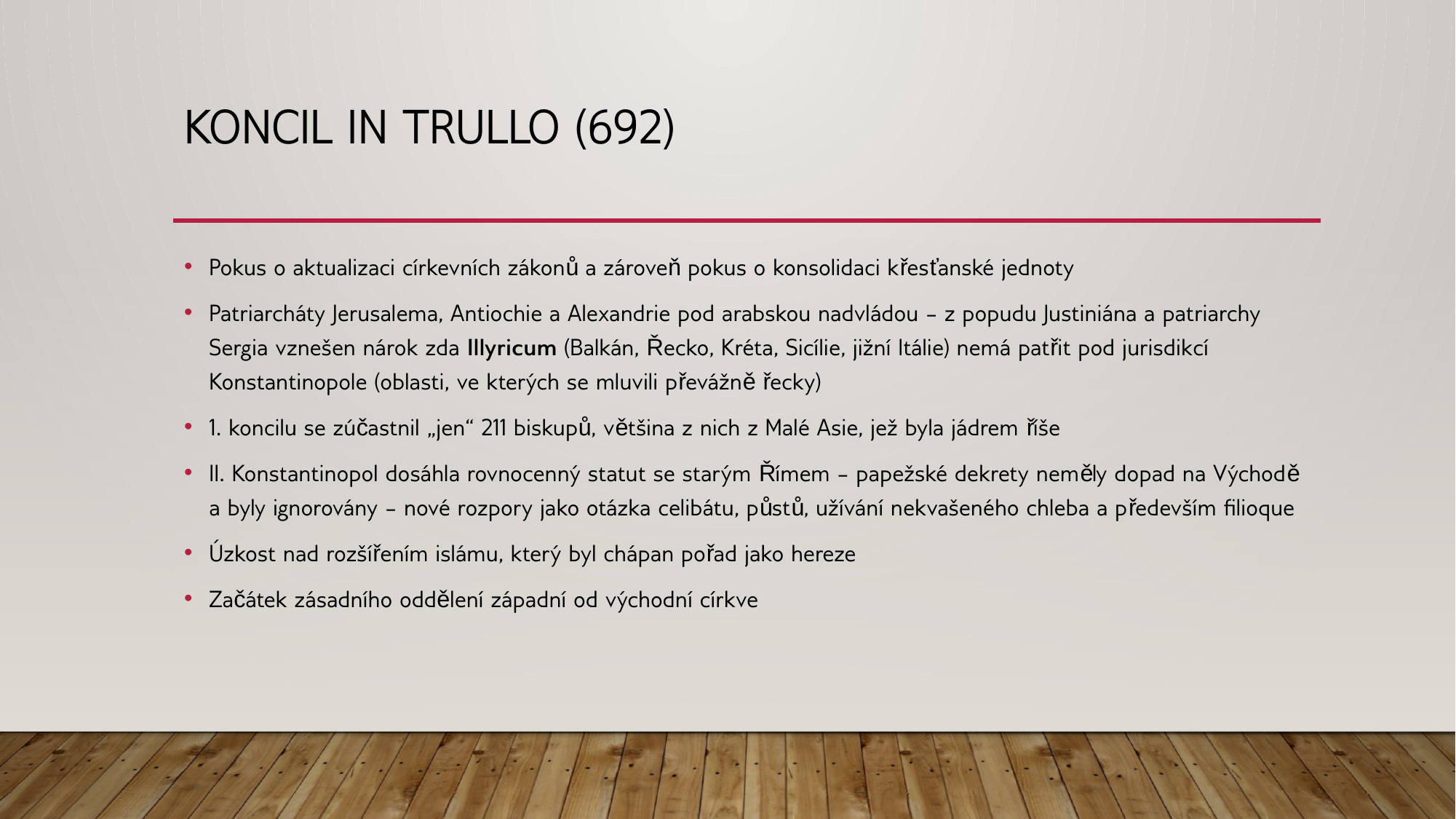

# Koncil in trullo (692)
Pokus o aktualizaci církevních zákonů a zároveň pokus o konsolidaci křesťanské jednoty
Patriarcháty Jerusalema, Antiochie a Alexandrie pod arabskou nadvládou – z popudu Justiniána a patriarchy Sergia vznešen nárok zda Illyricum (Balkán, Řecko, Kréta, Sicílie, jižní Itálie) nemá patřit pod jurisdikcí Konstantinopole (oblasti, ve kterých se mluvili převážně řecky)
1. koncilu se zúčastnil „jen“ 211 biskupů, většina z nich z Malé Asie, jež byla jádrem říše
II. Konstantinopol dosáhla rovnocenný statut se starým Římem – papežské dekrety neměly dopad na Východě a byly ignorovány – nové rozpory jako otázka celibátu, půstů, užívání nekvašeného chleba a především filioque
Úzkost nad rozšířením islámu, který byl chápan pořad jako hereze
Začátek zásadního oddělení západní od východní církve